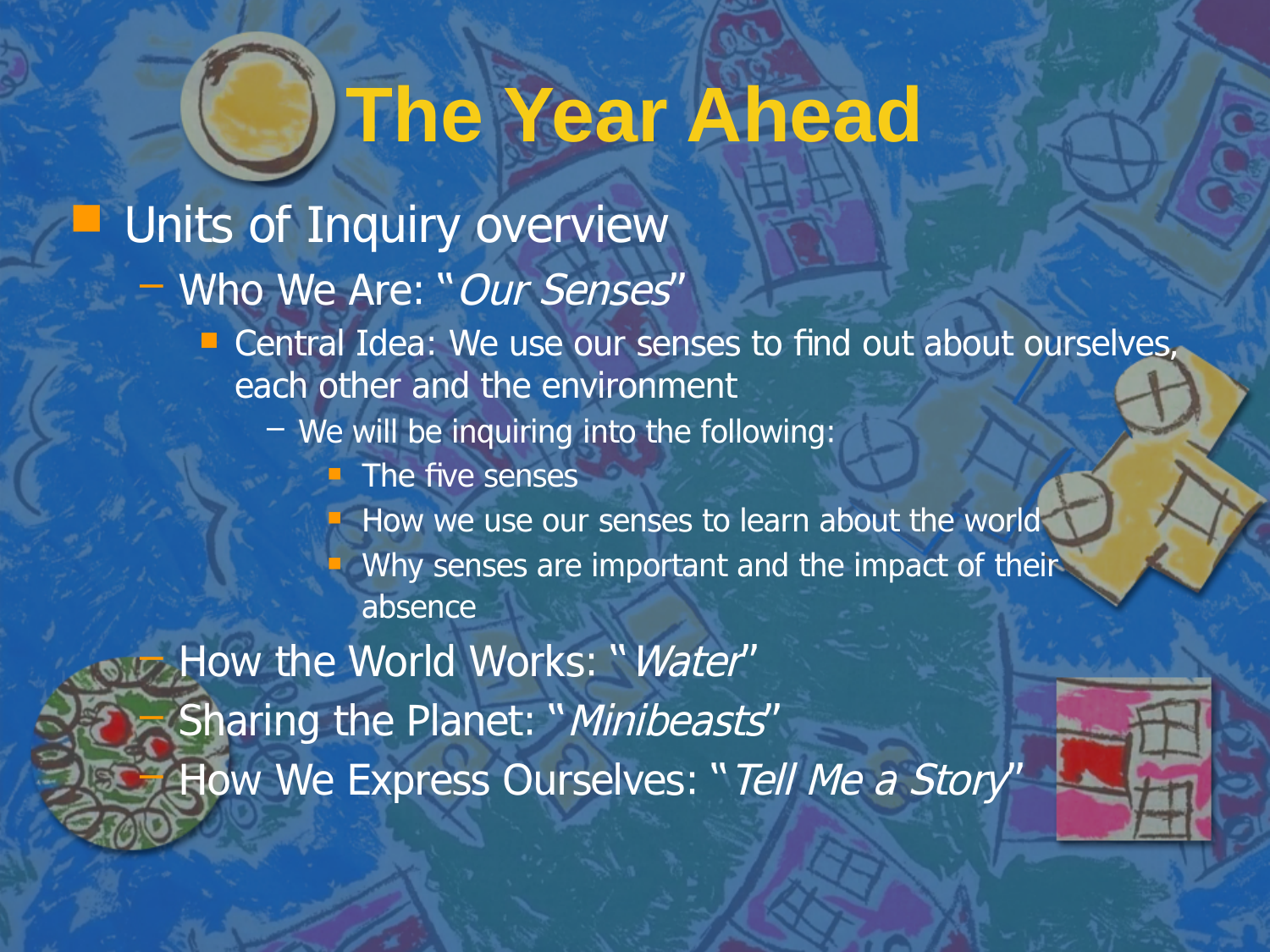

# The Year Ahead
Units of Inquiry overview
Who We Are: “Our Senses”
Central Idea: We use our senses to find out about ourselves, each other and the environment
We will be inquiring into the following:
The five senses
How we use our senses to learn about the world
Why senses are important and the impact of their absence
How the World Works: “Water”
Sharing the Planet: “Minibeasts”
How We Express Ourselves: “Tell Me a Story”